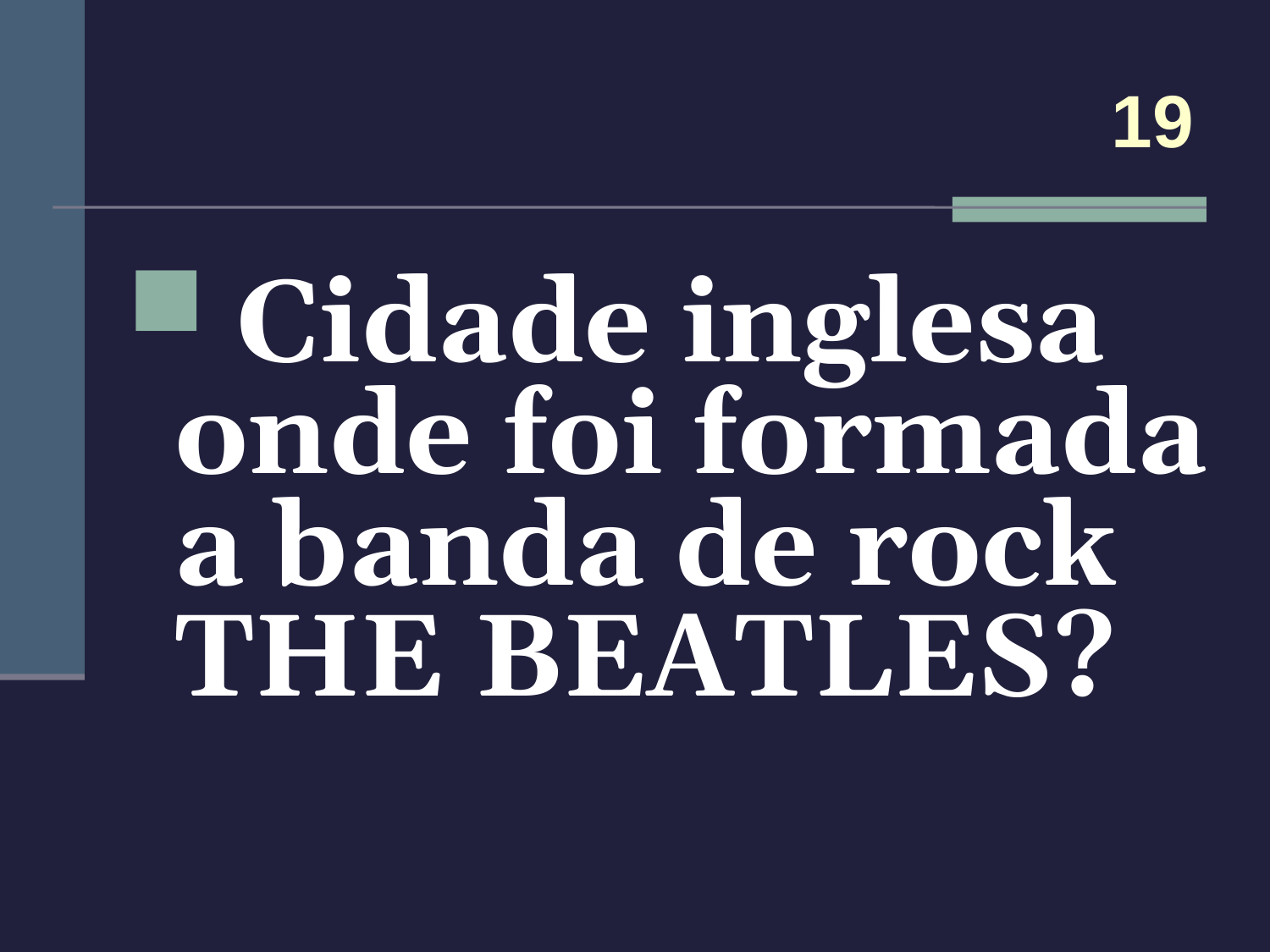

# 19
 Cidade inglesa onde foi formada a banda de rock THE BEATLES?